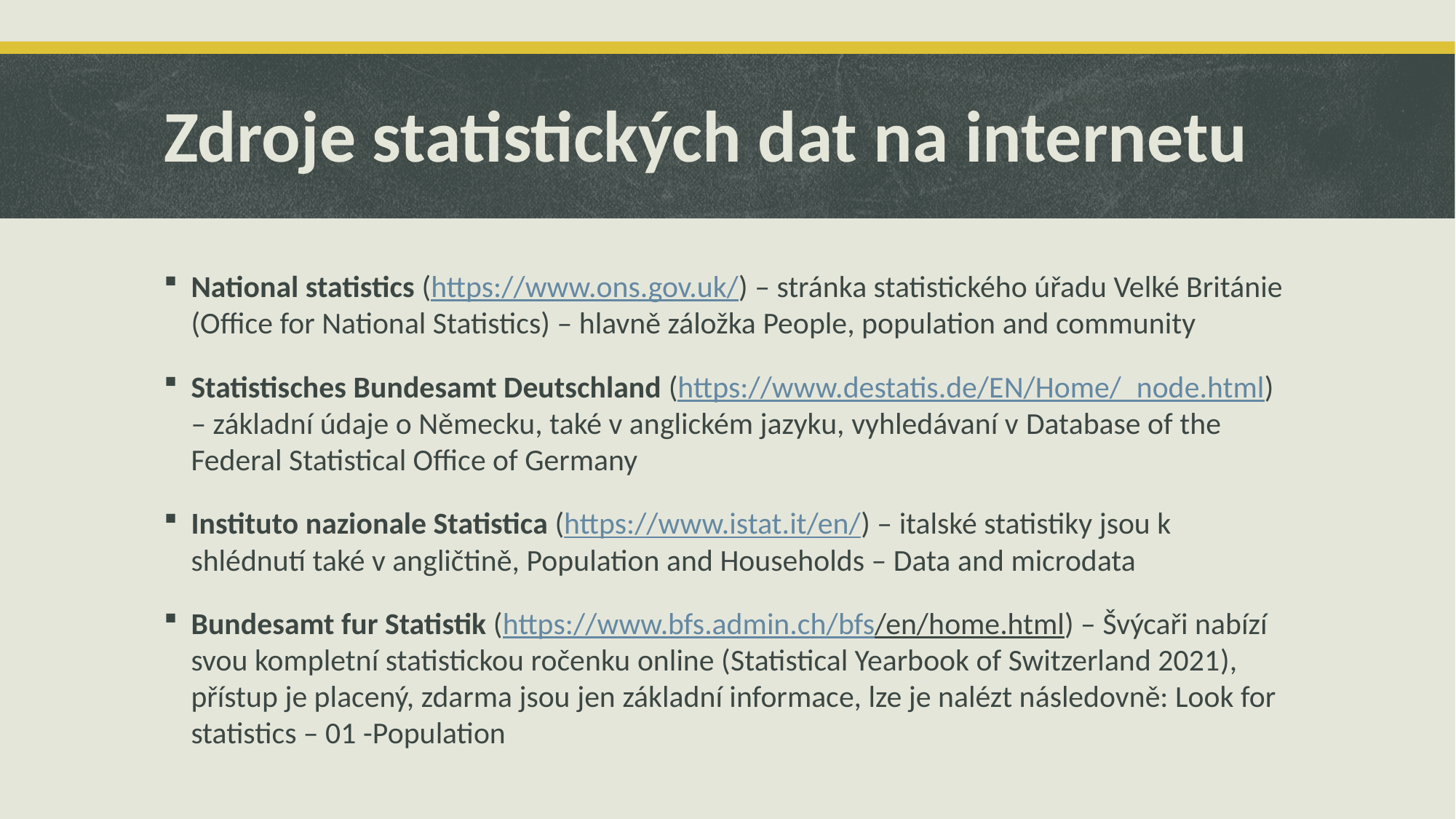

# Zdroje statistických dat na internetu
National statistics (https://www.ons.gov.uk/) – stránka statistického úřadu Velké Británie (Office for National Statistics) – hlavně záložka People, population and community
Statistisches Bundesamt Deutschland (https://www.destatis.de/EN/Home/_node.html) – základní údaje o Německu, také v anglickém jazyku, vyhledávaní v Database of the Federal Statistical Office of Germany
Instituto nazionale Statistica (https://www.istat.it/en/) – italské statistiky jsou k shlédnutí také v angličtině, Population and Households – Data and microdata
Bundesamt fur Statistik (https://www.bfs.admin.ch/bfs/en/home.html) – Švýcaři nabízí svou kompletní statistickou ročenku online (Statistical Yearbook of Switzerland 2021), přístup je placený, zdarma jsou jen základní informace, lze je nalézt následovně: Look for statistics – 01 -Population